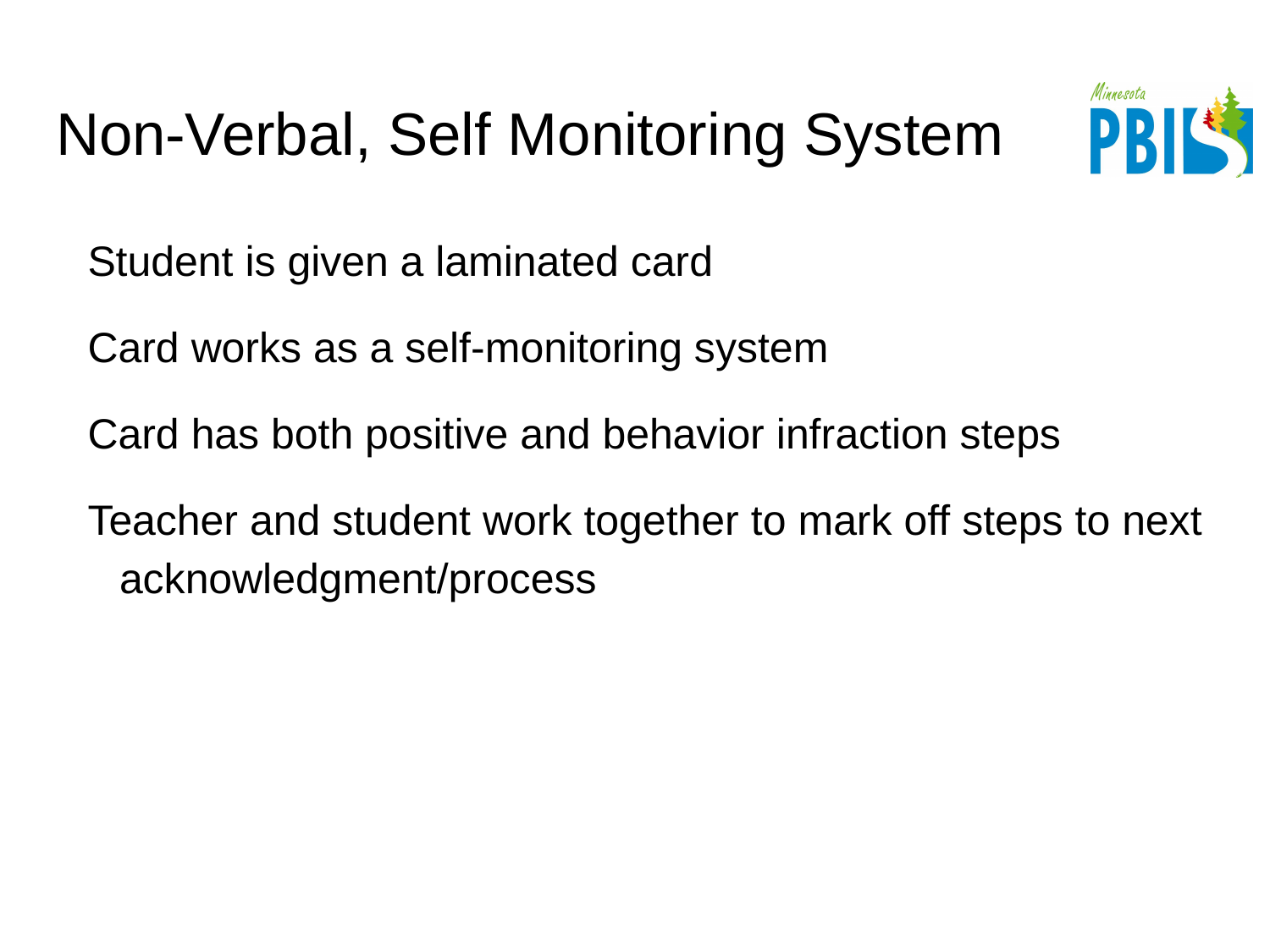

# Non-Verbal, Self Monitoring System
Student is given a laminated card
Card works as a self-monitoring system
Card has both positive and behavior infraction steps
Teacher and student work together to mark off steps to next acknowledgment/process